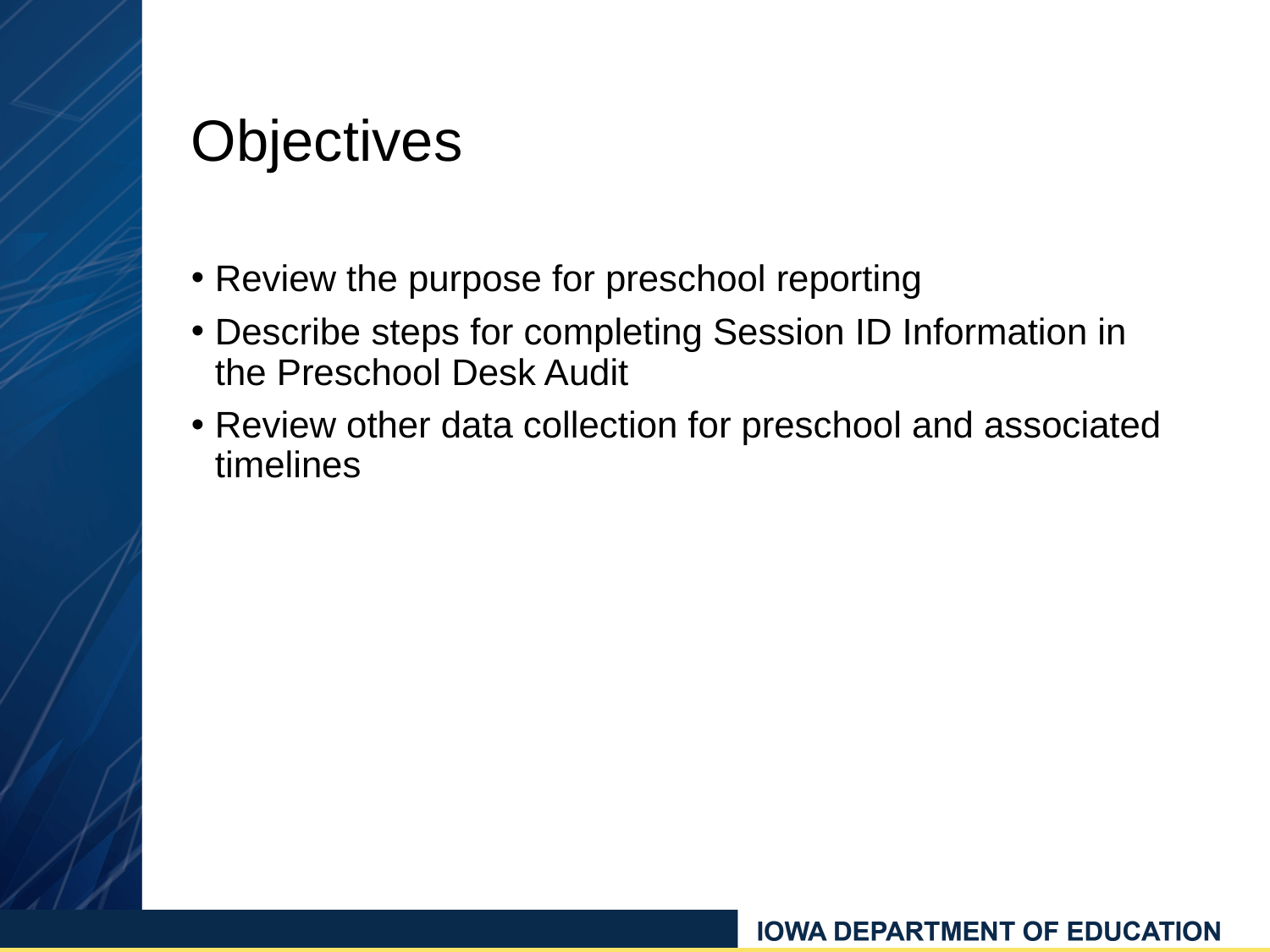

# Objectives
Review the purpose for preschool reporting
Describe steps for completing Session ID Information in the Preschool Desk Audit
Review other data collection for preschool and associated timelines